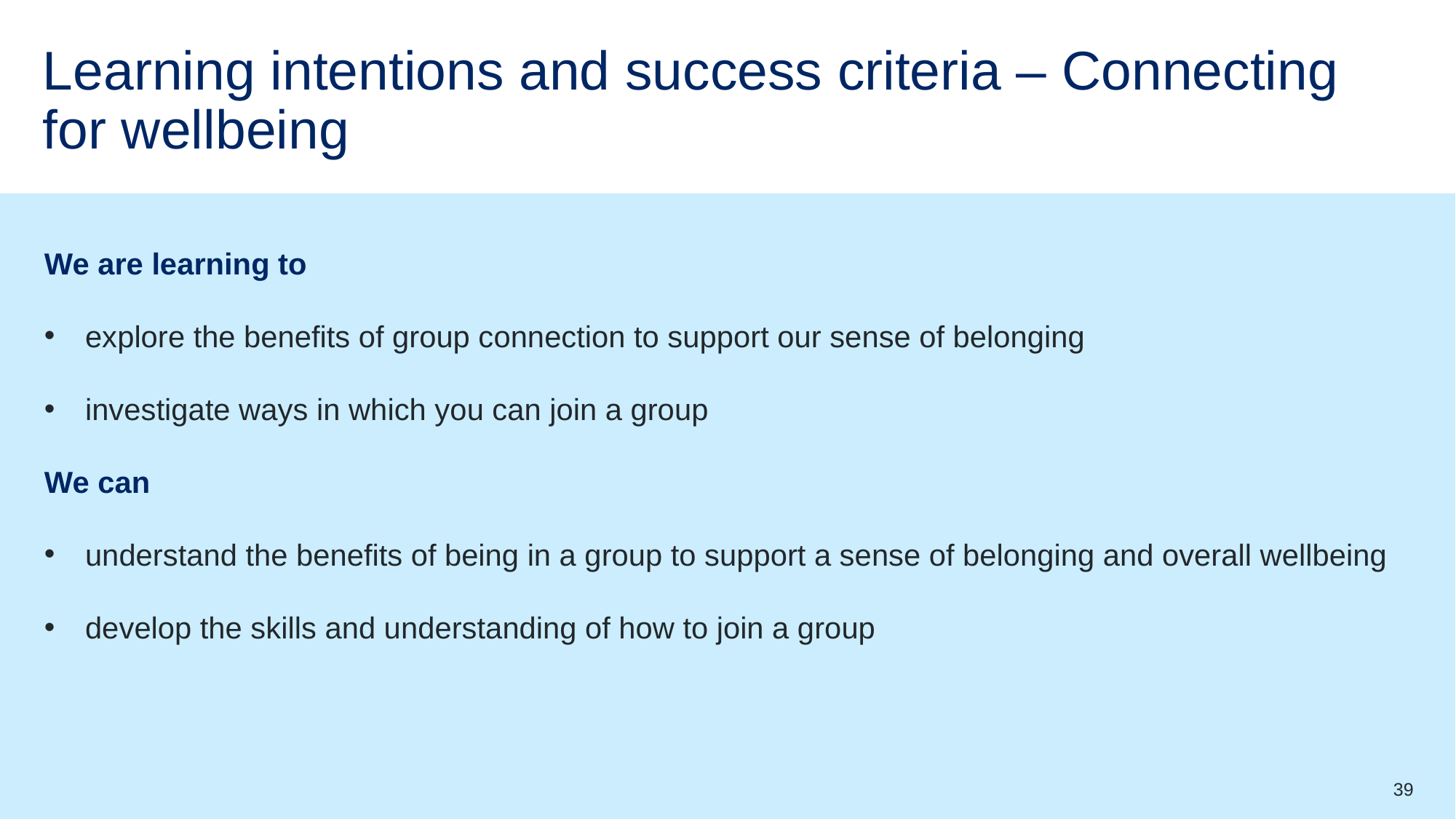

# Learning intentions and success criteria – Connecting for wellbeing
We are learning to
explore the benefits of group connection to support our sense of belonging
investigate ways in which you can join a group
We can
understand the benefits of being in a group to support a sense of belonging and overall wellbeing
develop the skills and understanding of how to join a group
39